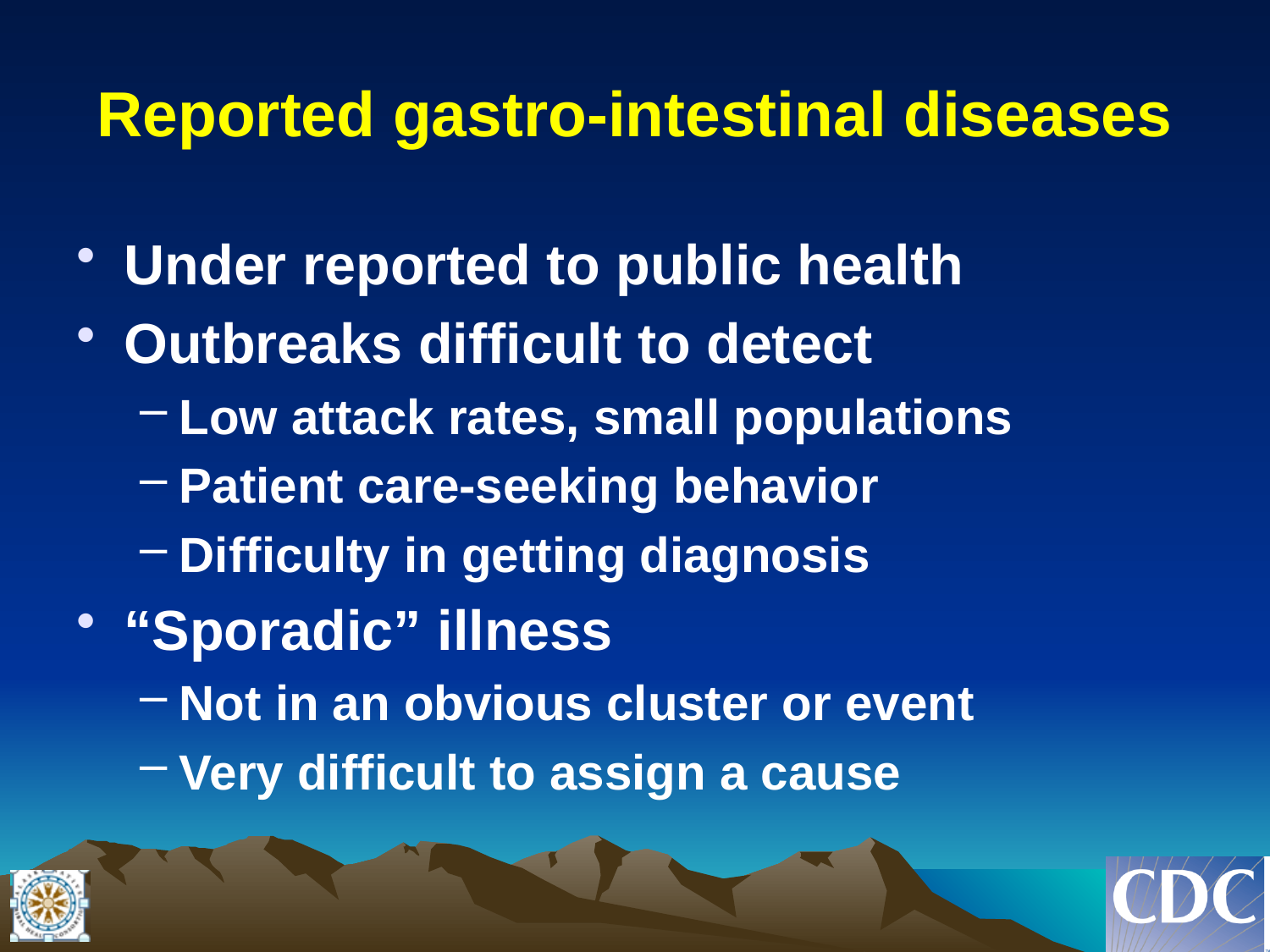

# Reported gastro-intestinal diseases
Under reported to public health
Outbreaks difficult to detect
Low attack rates, small populations
Patient care-seeking behavior
Difficulty in getting diagnosis
“Sporadic” illness
Not in an obvious cluster or event
Very difficult to assign a cause